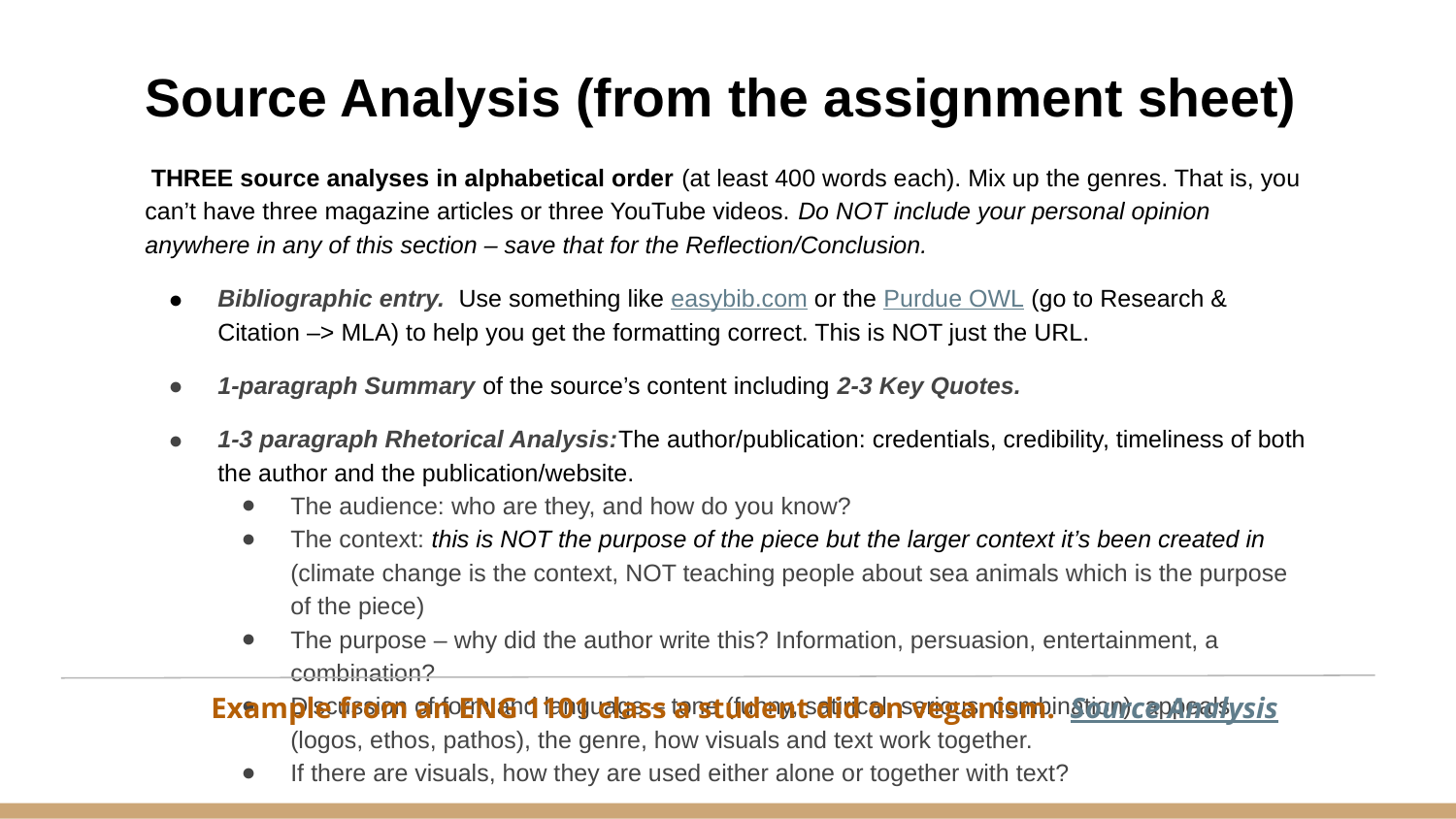

# Source Analysis (from the assignment sheet)
 THREE source analyses in alphabetical order (at least 400 words each). Mix up the genres. That is, you can’t have three magazine articles or three YouTube videos. Do NOT include your personal opinion anywhere in any of this section – save that for the Reflection/Conclusion.
Bibliographic entry.  Use something like easybib.com or the Purdue OWL (go to Research & Citation –> MLA) to help you get the formatting correct. This is NOT just the URL.
1-paragraph Summary of the source’s content including 2-3 Key Quotes.
1-3 paragraph Rhetorical Analysis:The author/publication: credentials, credibility, timeliness of both the author and the publication/website.
The audience: who are they, and how do you know?
The context: this is NOT the purpose of the piece but the larger context it’s been created in (climate change is the context, NOT teaching people about sea animals which is the purpose of the piece)
The purpose – why did the author write this? Information, persuasion, entertainment, a combination?
Discussion of form and language – tone (funny, satirical, serious, combination), appeals (logos, ethos, pathos), the genre, how visuals and text work together.
If there are visuals, how they are used either alone or together with text?
Example from an ENG 1101 class a student did on veganism.  Source Analysis